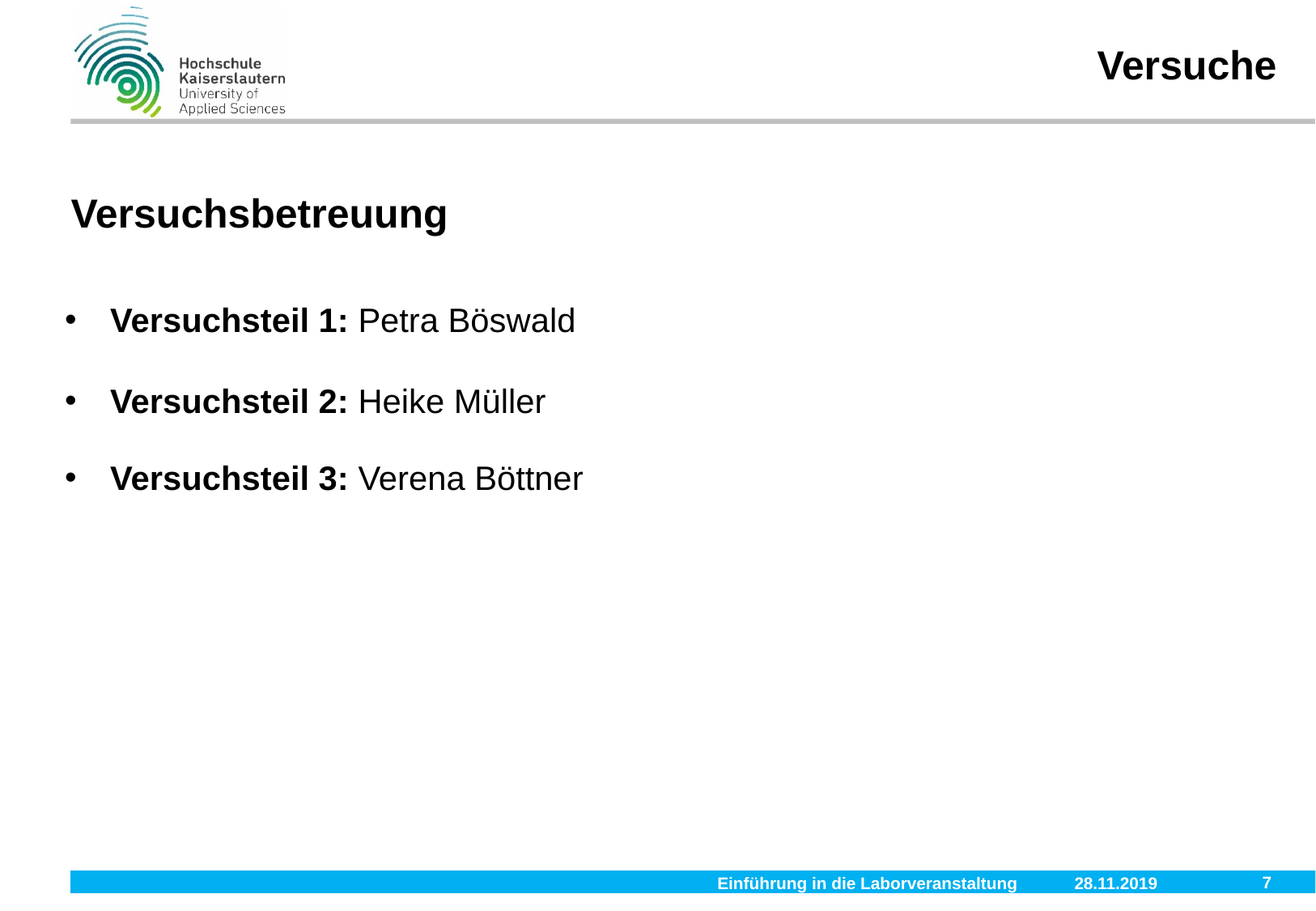

Versuche
# Versuchsbetreuung
Versuchsteil 1: Petra Böswald

Versuchsteil 2: Heike Müller

Versuchsteil 3: Verena Böttner

7
Einführung in die Laborveranstaltung
28.11.2019